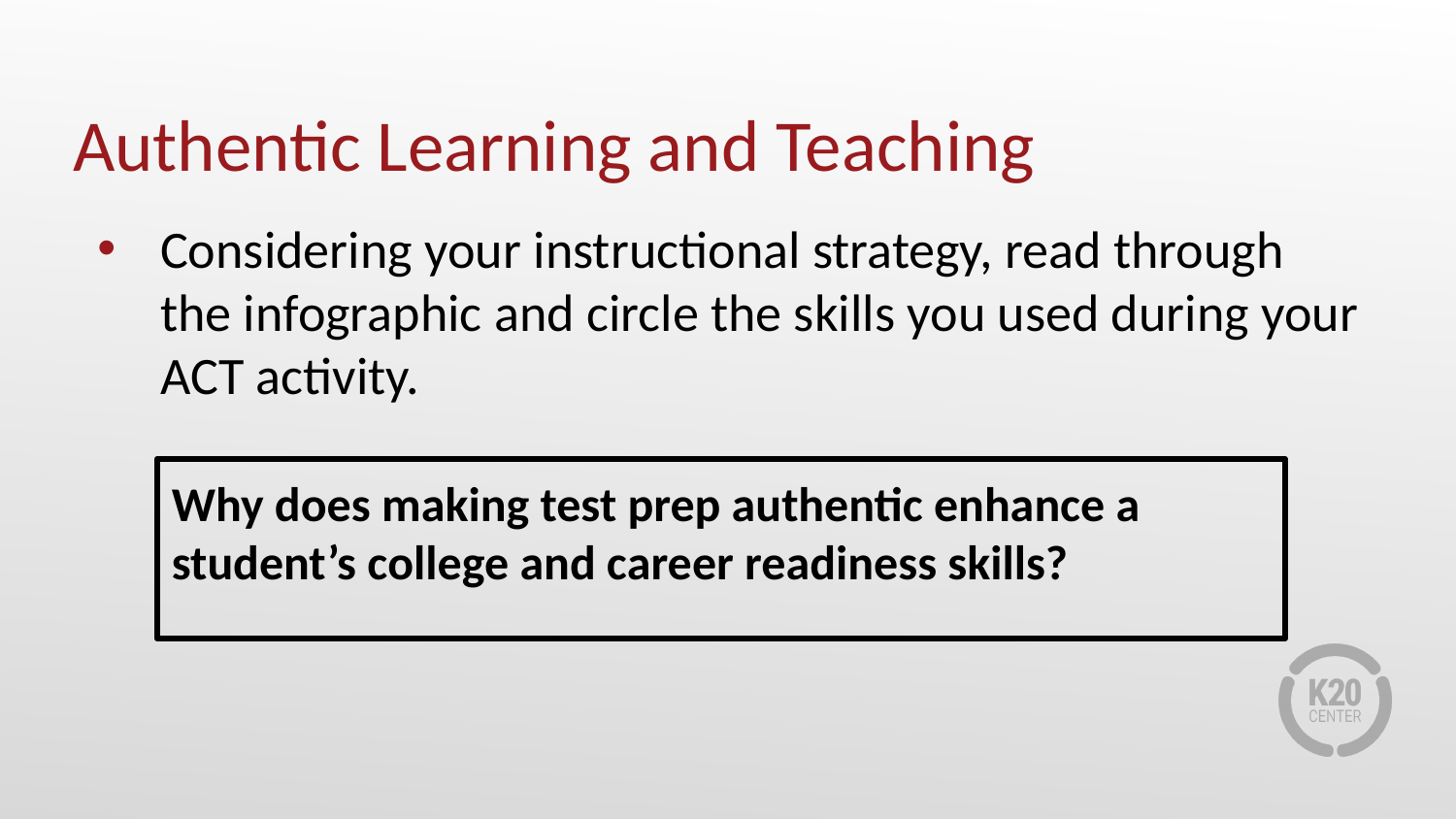

# Authentic Learning and Teaching
Considering your instructional strategy, read through the infographic and circle the skills you used during your ACT activity.

Why does making test prep authentic enhance a student’s college and career readiness skills?